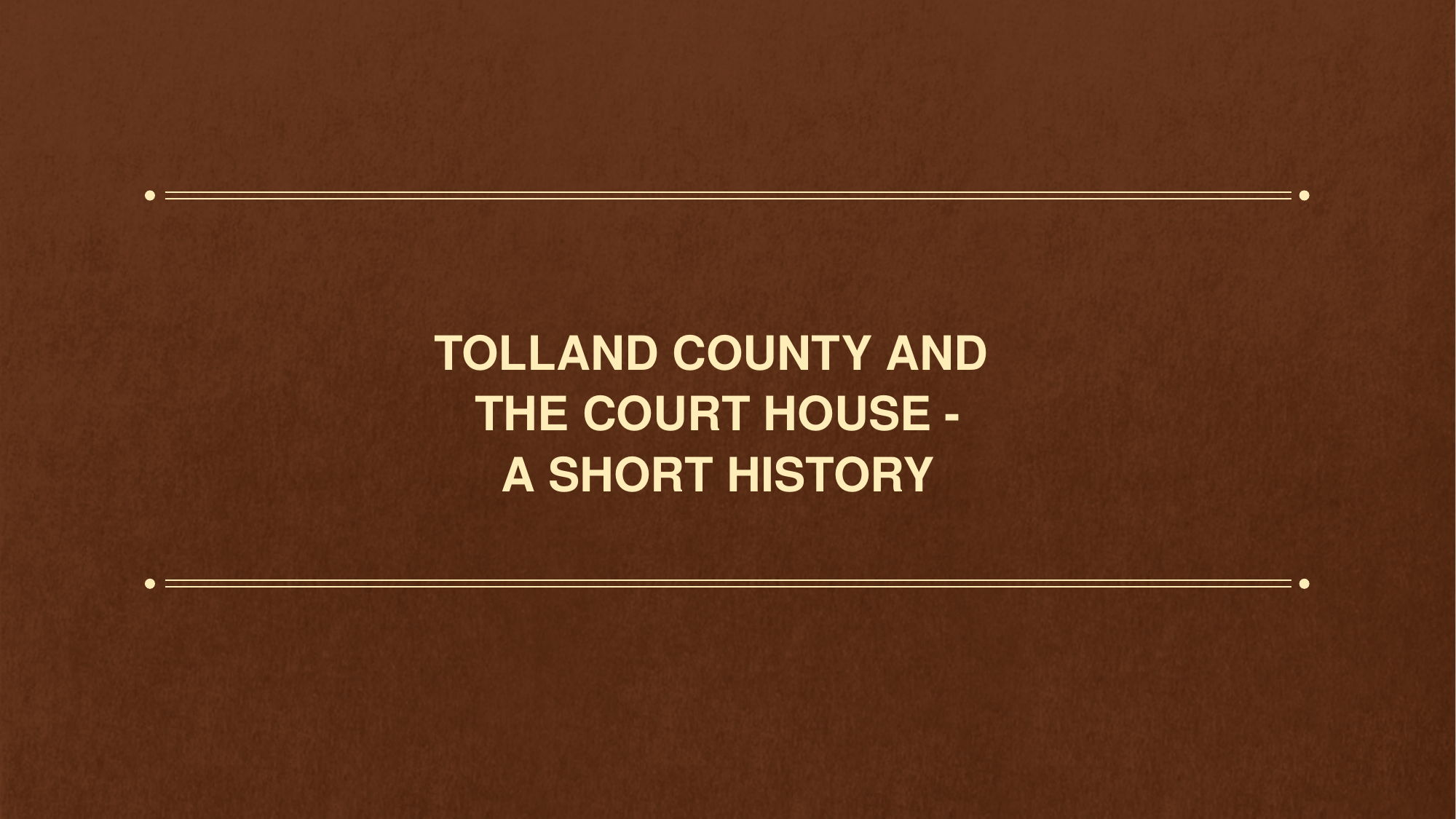

# TOLLAND COUNTY AND THE COURT HOUSE - A SHORT HISTORY